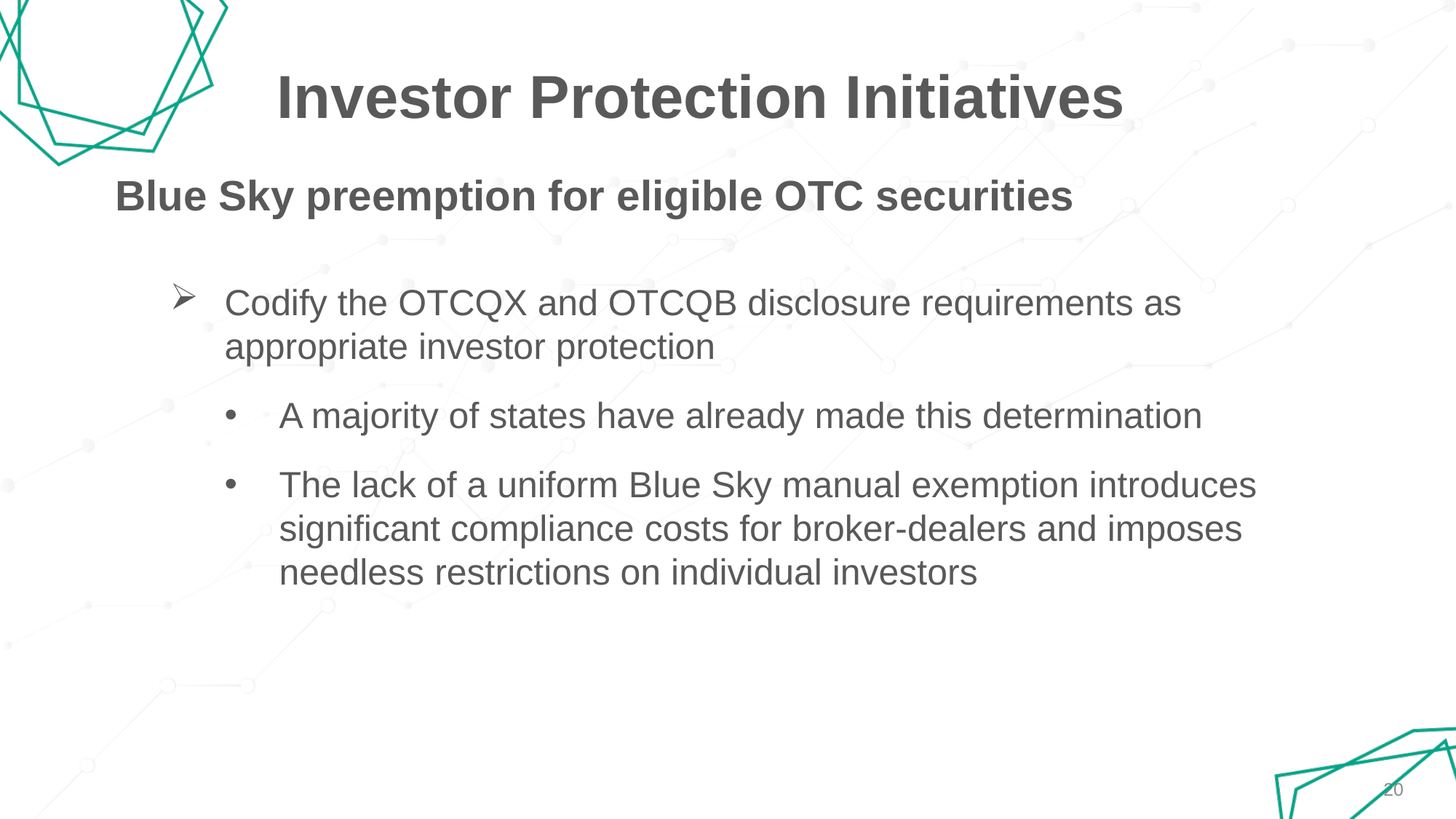

Investor Protection Initiatives
Blue Sky preemption for eligible OTC securities

Codify the OTCQX and OTCQB disclosure requirements as appropriate investor protection

A majority of states have already made this determination

The lack of a uniform Blue Sky manual exemption introduces significant compliance costs for broker-dealers and imposes needless restrictions on individual investors

20